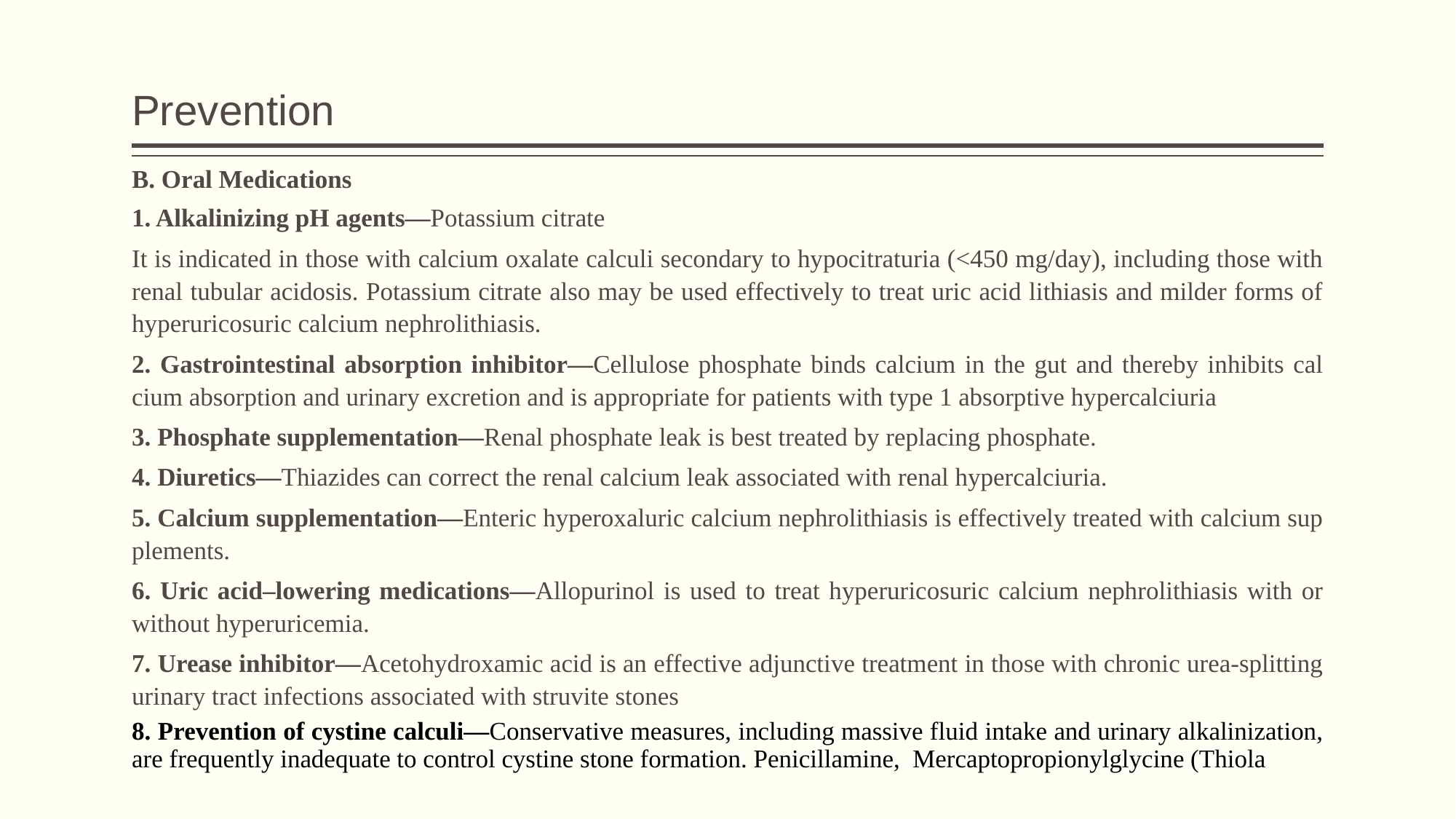

# Prevention
B. Oral Medications
1. Alkalinizing pH agents—Potassium citrate
It is indicated in those with calcium oxalate calculi secondary to hypocitraturia (<450 mg/day), including those with renal tubular acidosis. Potassium citrate also may be used effectively to treat uric acid lithiasis and milder forms of hyperuricosuric calcium nephrolithiasis.
2. Gastrointestinal absorption inhibitor—Cellulose phos­phate binds calcium in the gut and thereby inhibits cal­cium absorption and urinary excretion and is appropriate for patients with type 1 absorptive hypercalciuria
3. Phosphate supplementation—Renal phosphate leak is best treated by replacing phosphate.
4. Diuretics—Thiazides can correct the renal calcium leak associated with renal hypercalciuria.
5. Calcium supplementation—Enteric hyperoxaluric cal­cium nephrolithiasis is effectively treated with calcium sup­plements.
6. Uric acid–lowering medications—Allopurinol is used to treat hyperuricosuric calcium nephrolithiasis with or with­out hyperuricemia.
7. Urease inhibitor—Acetohydroxamic acid is an effective adjunctive treatment in those with chronic urea-splitting uri­nary tract infections associated with struvite stones
8. Prevention of cystine calculi—Conservative measures, including massive fluid intake and urinary alkalinization, are frequently inadequate to control cystine stone forma­tion. Penicillamine,  Mercaptopropionylglycine (Thiola